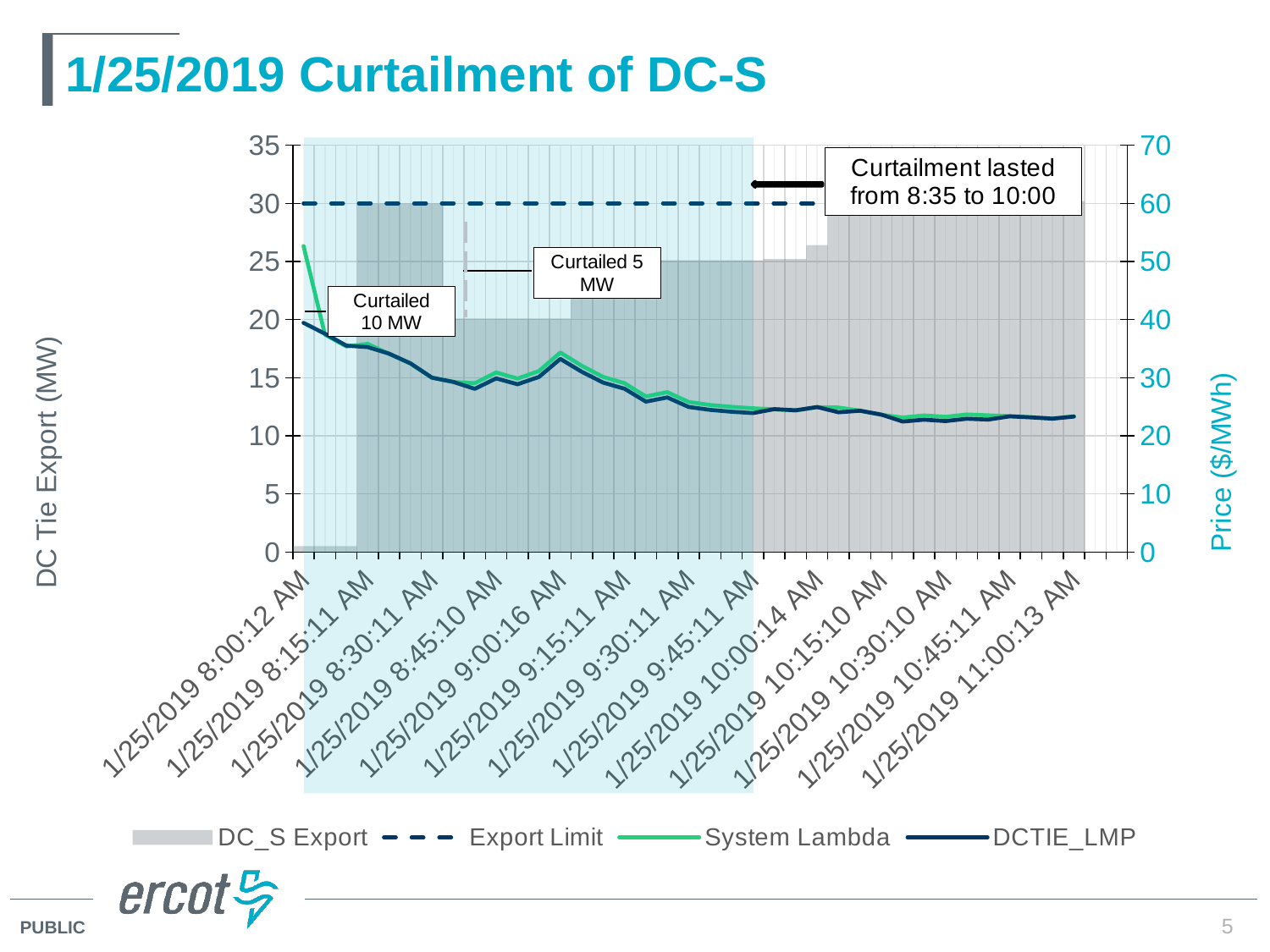

# 1/25/2019 Curtailment of DC-S

[unsupported chart]

5